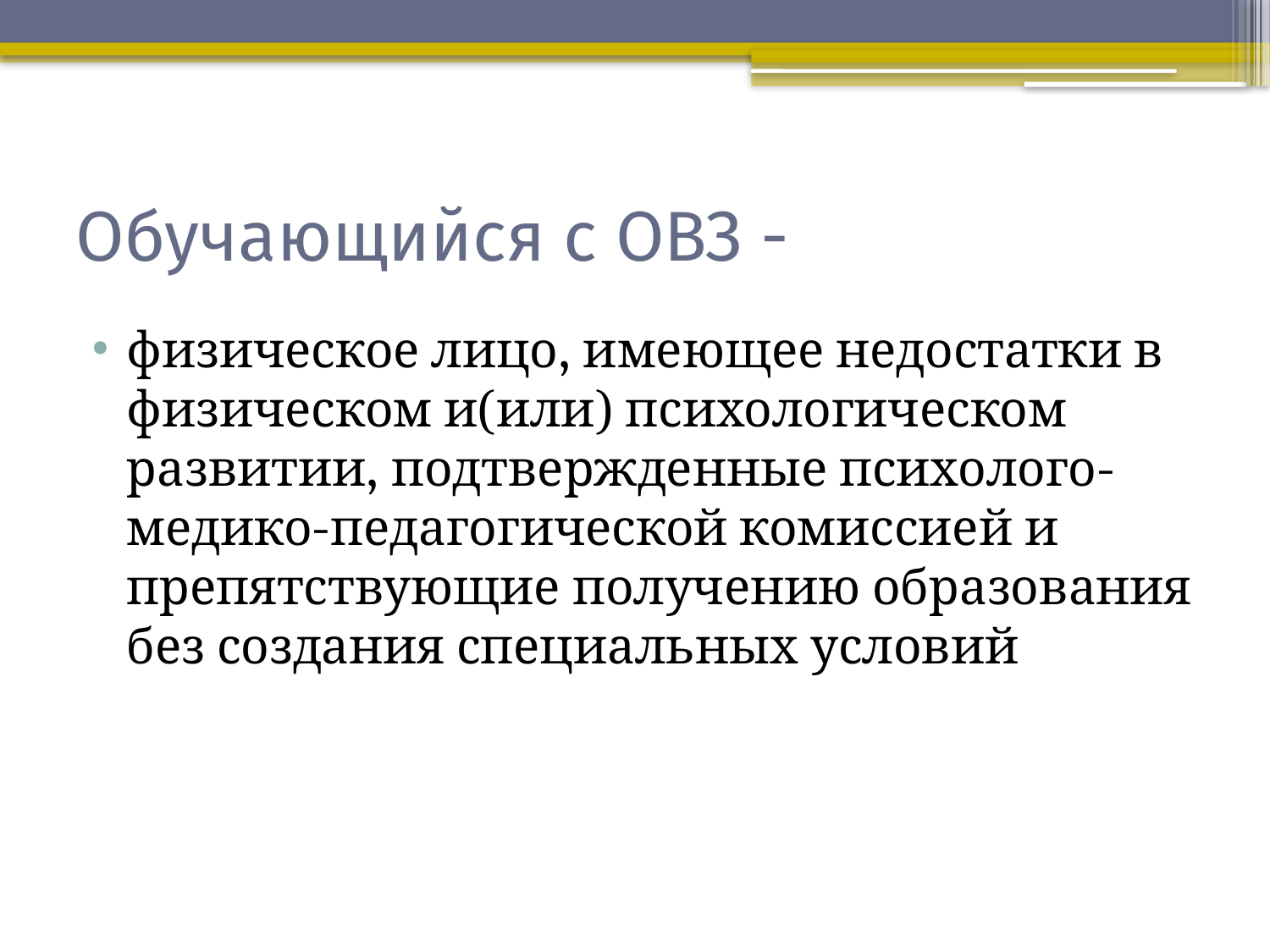

# Обучающийся с ОВЗ -
физическое лицо, имеющее недостатки в физическом и(или) психологическом развитии, подтвержденные психолого-медико-педагогической комиссией и препятствующие получению образования без создания специальных условий